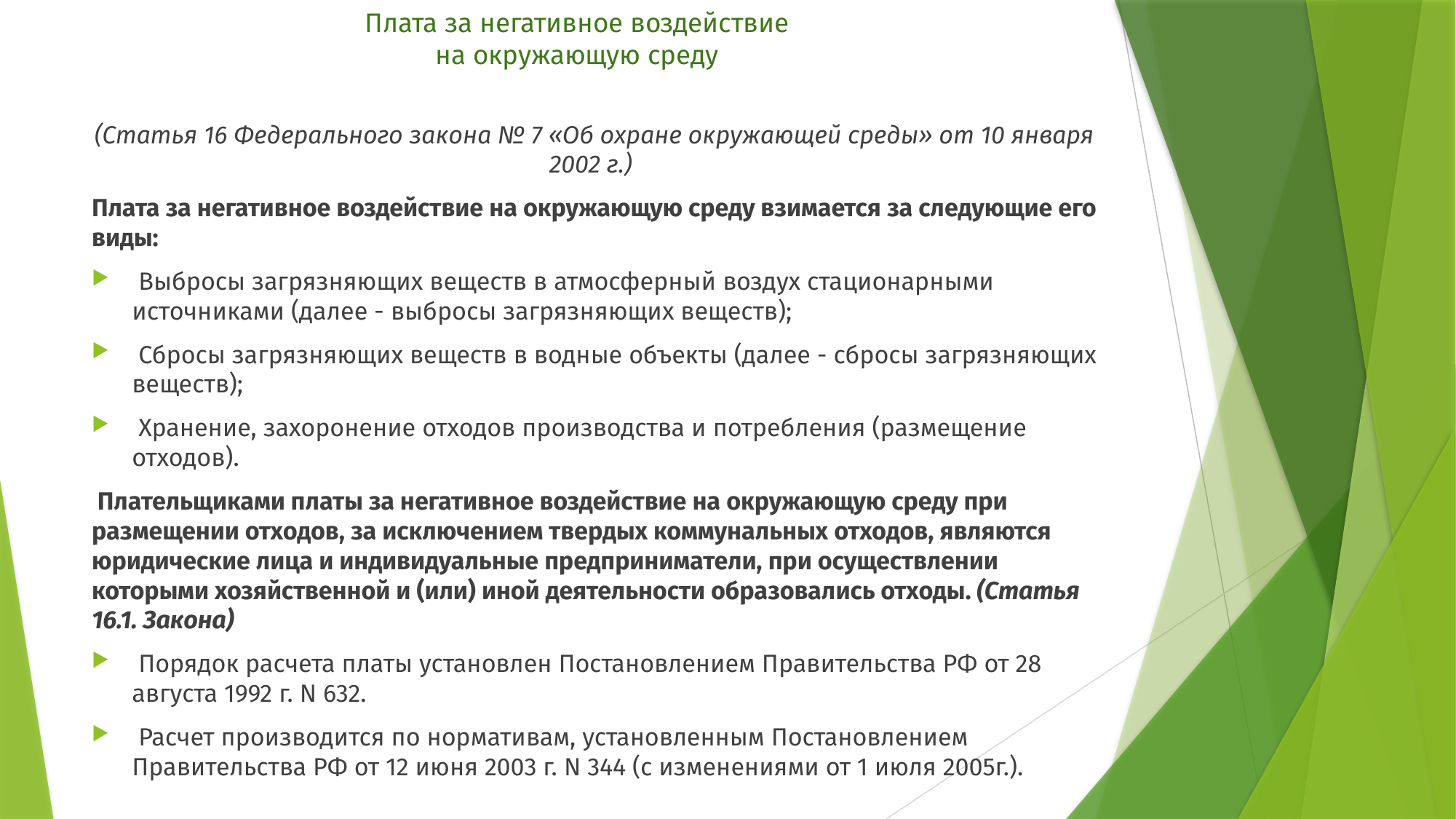

# Плата за негативное воздействие на окружающую среду
(Статья 16 Федерального закона № 7 «Об охране окружающей среды» от 10 января 2002 г.)
Плата за негативное воздействие на окружающую среду взимается за следующие его виды:
 Выбросы загрязняющих веществ в атмосферный воздух стационарными источниками (далее - выбросы загрязняющих веществ);
 Сбросы загрязняющих веществ в водные объекты (далее - сбросы загрязняющих веществ);
 Хранение, захоронение отходов производства и потребления (размещение отходов).
 Плательщиками платы за негативное воздействие на окружающую среду при размещении отходов, за исключением твердых коммунальных отходов, являются юридические лица и индивидуальные предприниматели, при осуществлении которыми хозяйственной и (или) иной деятельности образовались отходы. (Статья 16.1. Закона)
 Порядок расчета платы установлен Постановлением Правительства РФ от 28 августа 1992 г. N 632.
 Расчет производится по нормативам, установленным Постановлением Правительства РФ от 12 июня 2003 г. N 344 (с изменениями от 1 июля 2005г.).